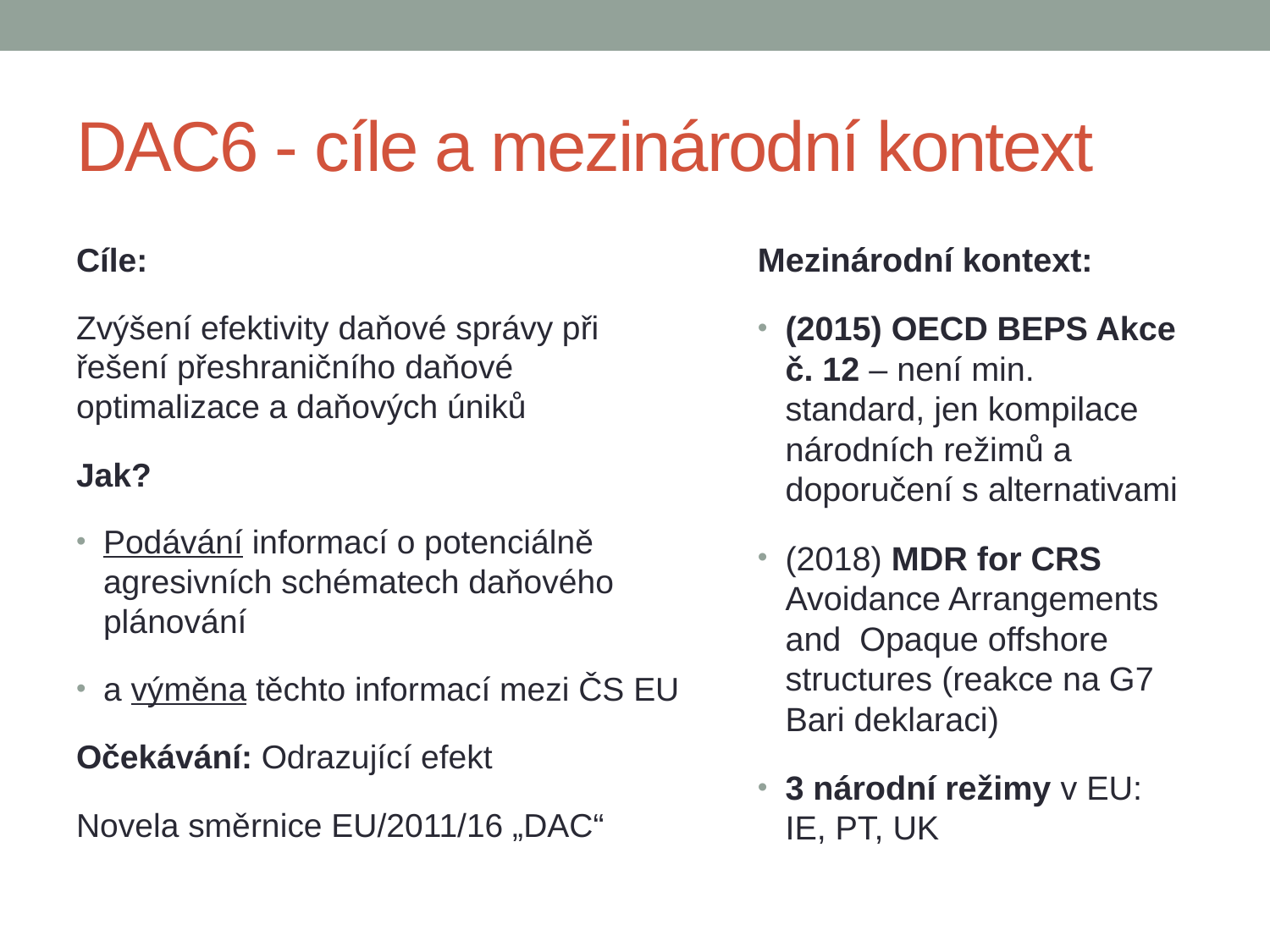

# DAC6 - cíle a mezinárodní kontext
Cíle:
Zvýšení efektivity daňové správy při řešení přeshraničního daňové optimalizace a daňových úniků
Jak?
Podávání informací o potenciálně agresivních schématech daňového plánování
a výměna těchto informací mezi ČS EU
Očekávání: Odrazující efekt
Novela směrnice EU/2011/16 „DAC“
Mezinárodní kontext:
(2015) OECD BEPS Akce č. 12 – není min. standard, jen kompilace národních režimů a doporučení s alternativami
(2018) MDR for CRS Avoidance Arrangements and  Opaque offshore structures (reakce na G7 Bari deklaraci)
3 národní režimy v EU: IE, PT, UK